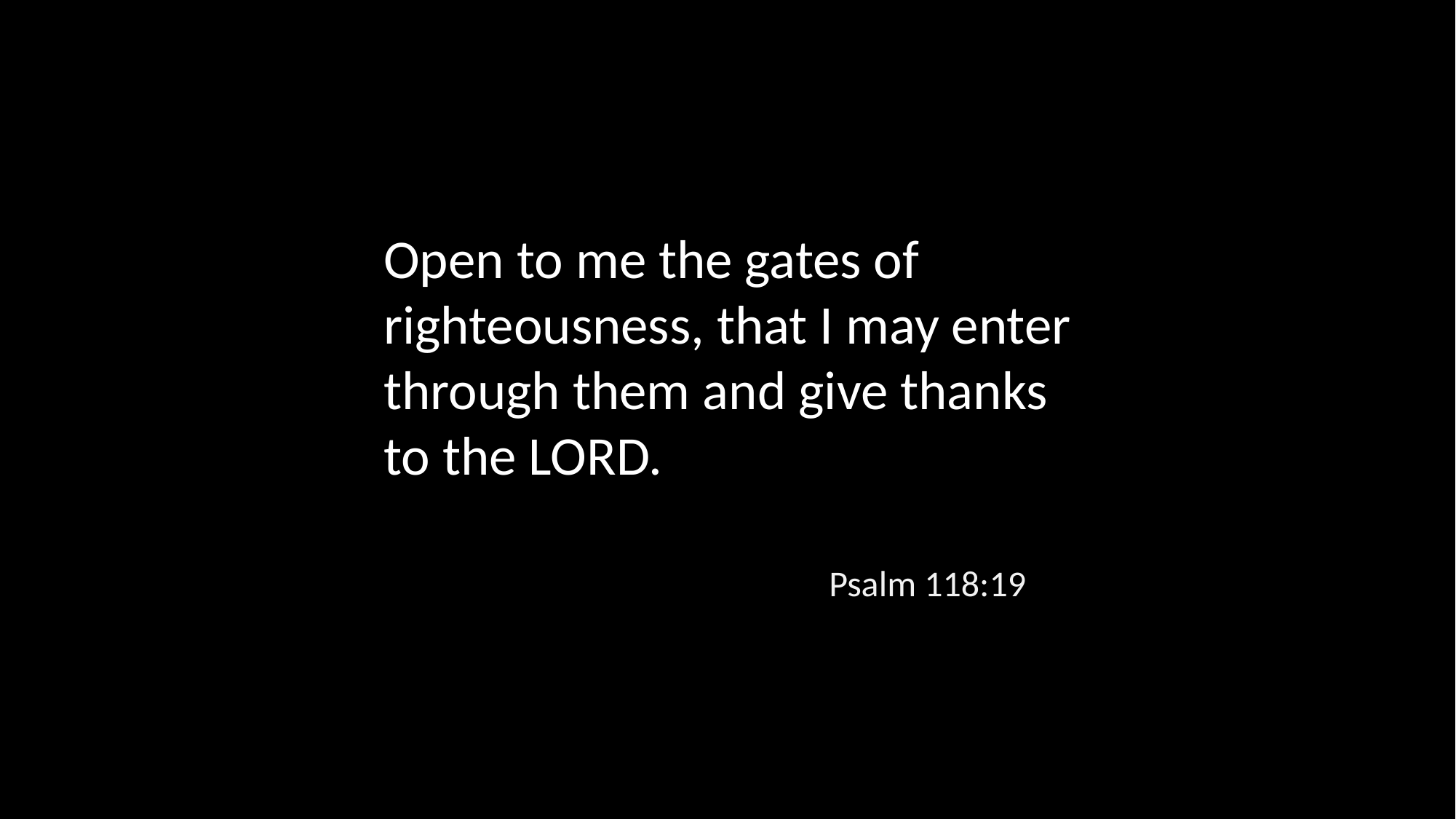

Open to me the gates of righteousness, that I may enter through them and give thanks to the LORD.
Psalm 118:19